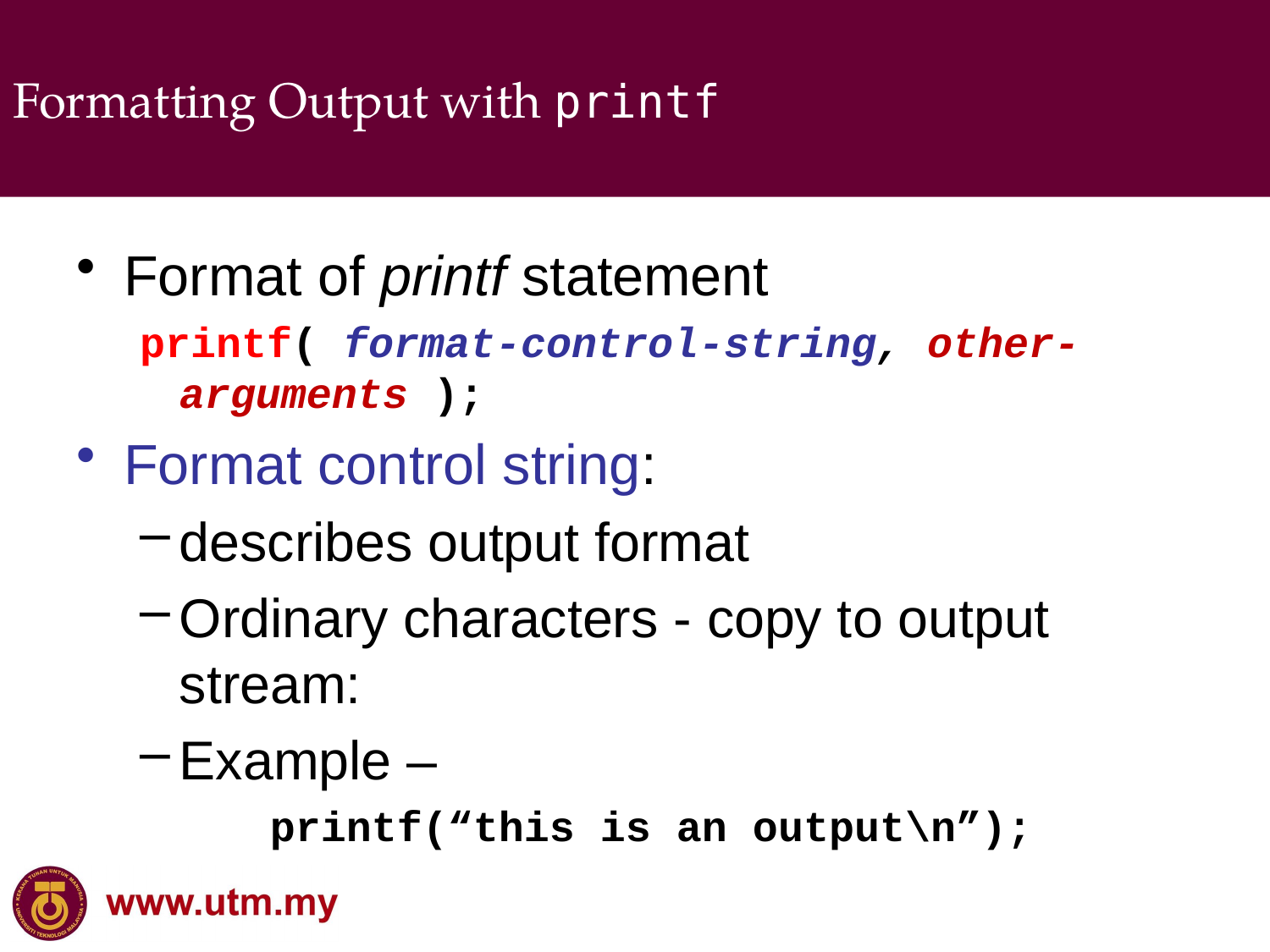

Formatting Output with printf
Format of printf statement
printf( format-control-string, other-arguments );
Format control string:
describes output format
Ordinary characters - copy to output stream:
Example –
printf(“this is an output\n”);